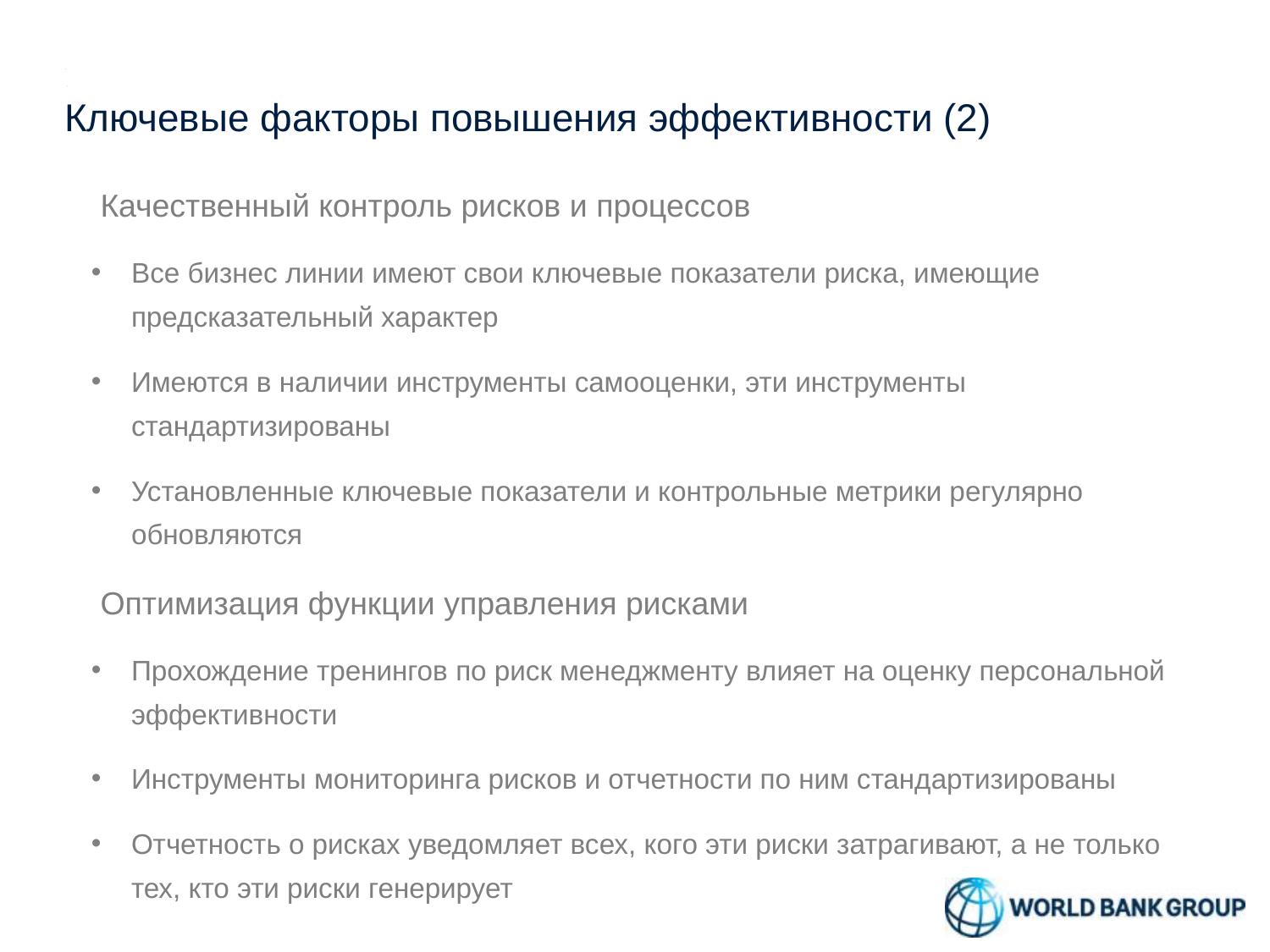

# Ключевые факторы повышения эффективности (2)
 Качественный контроль рисков и процессов
Все бизнес линии имеют свои ключевые показатели риска, имеющие предсказательный характер
Имеются в наличии инструменты самооценки, эти инструменты стандартизированы
Установленные ключевые показатели и контрольные метрики регулярно обновляются
 Оптимизация функции управления рисками
Прохождение тренингов по риск менеджменту влияет на оценку персональной эффективности
Инструменты мониторинга рисков и отчетности по ним стандартизированы
Отчетность о рисках уведомляет всех, кого эти риски затрагивают, а не только тех, кто эти риски генерирует